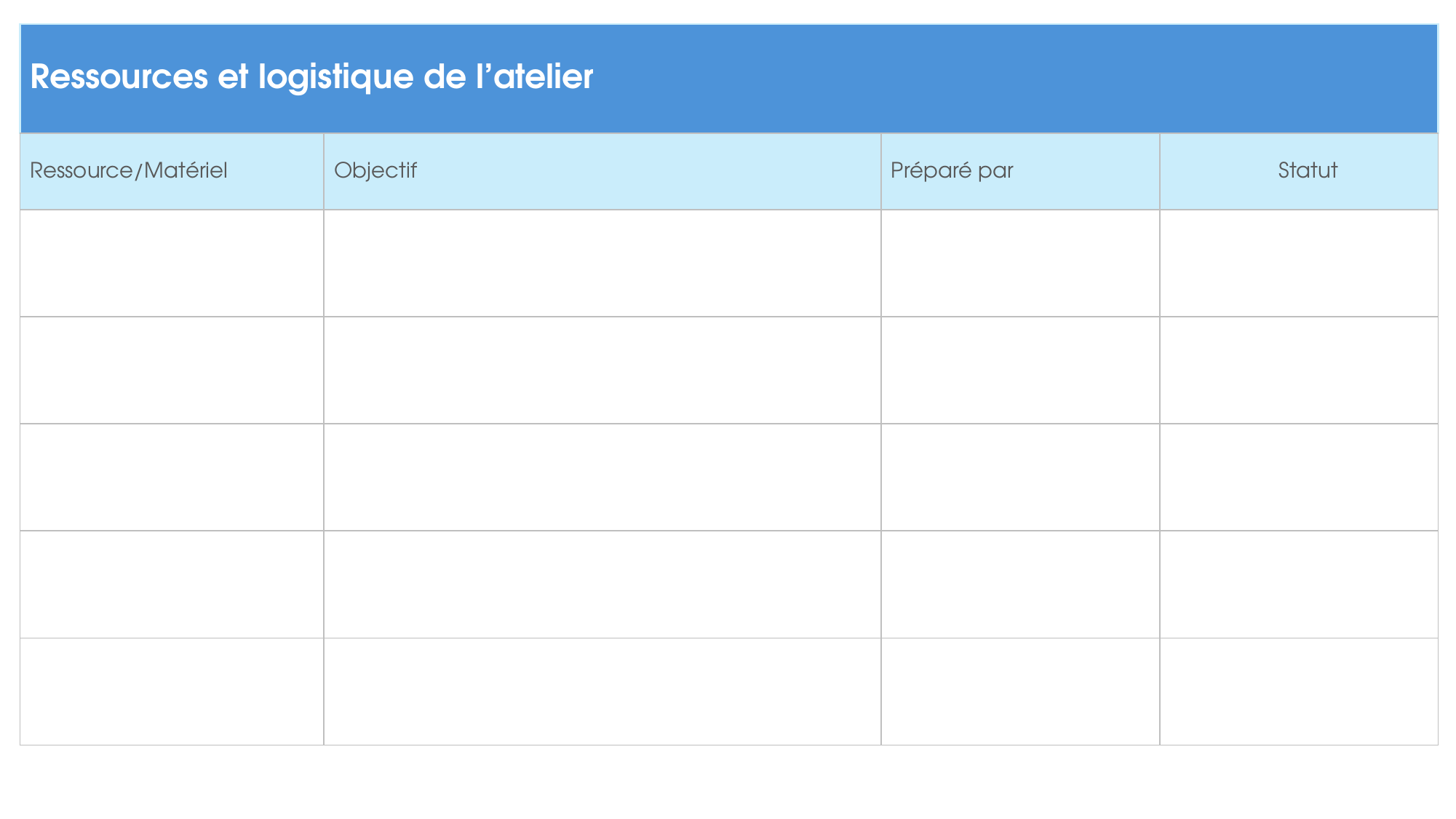

| Ressources et logistique de l’atelier |  |  |  |
| --- | --- | --- | --- |
| Ressource/Matériel | Objectif | Préparé par | Statut |
|  |  |  |  |
|  |  |  |  |
|  |  |  |  |
|  |  |  |  |
|  |  |  |  |